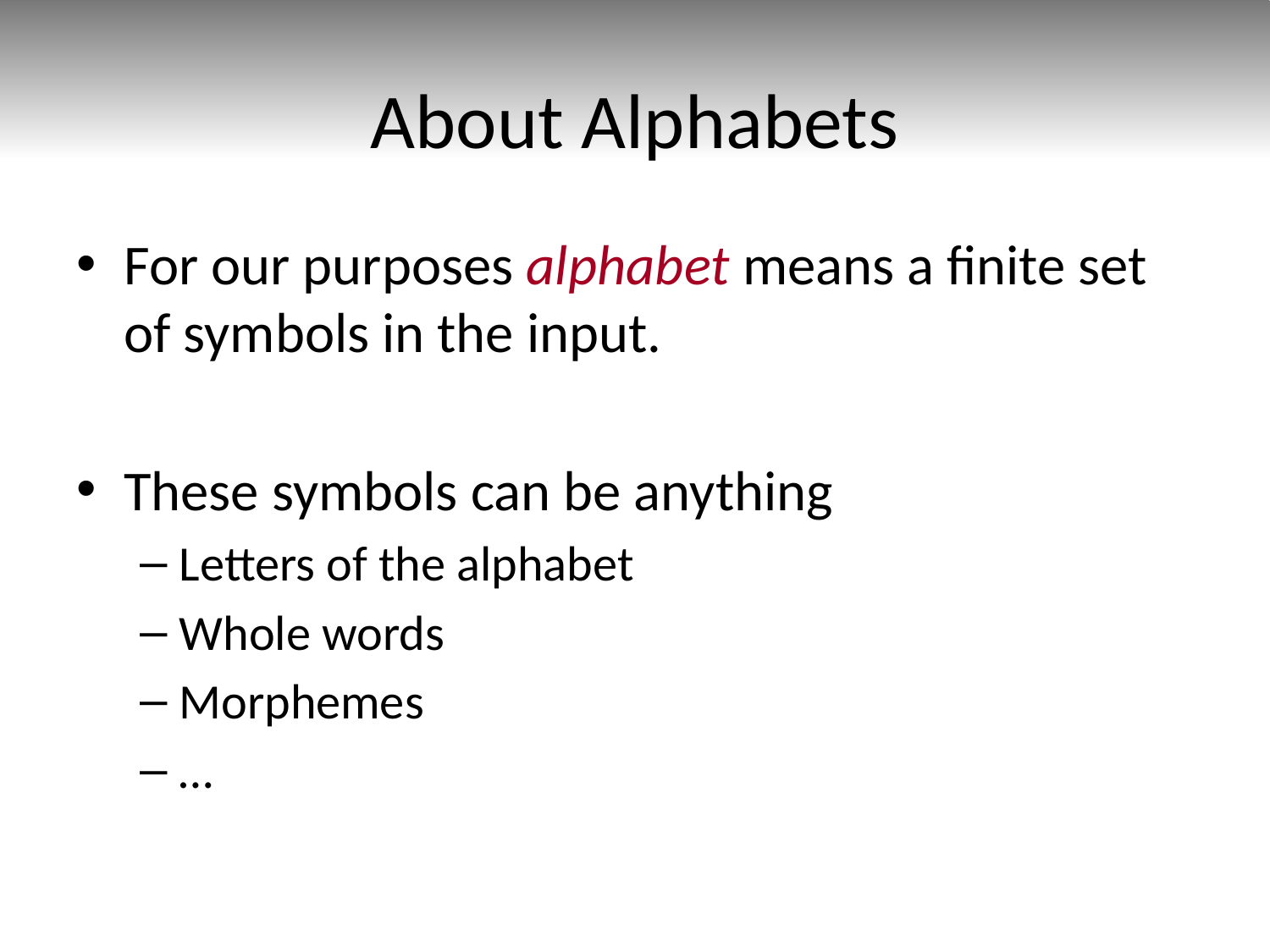

# About Alphabets
For our purposes alphabet means a finite set of symbols in the input.

These symbols can be anything
Letters of the alphabet
Whole words
Morphemes
…